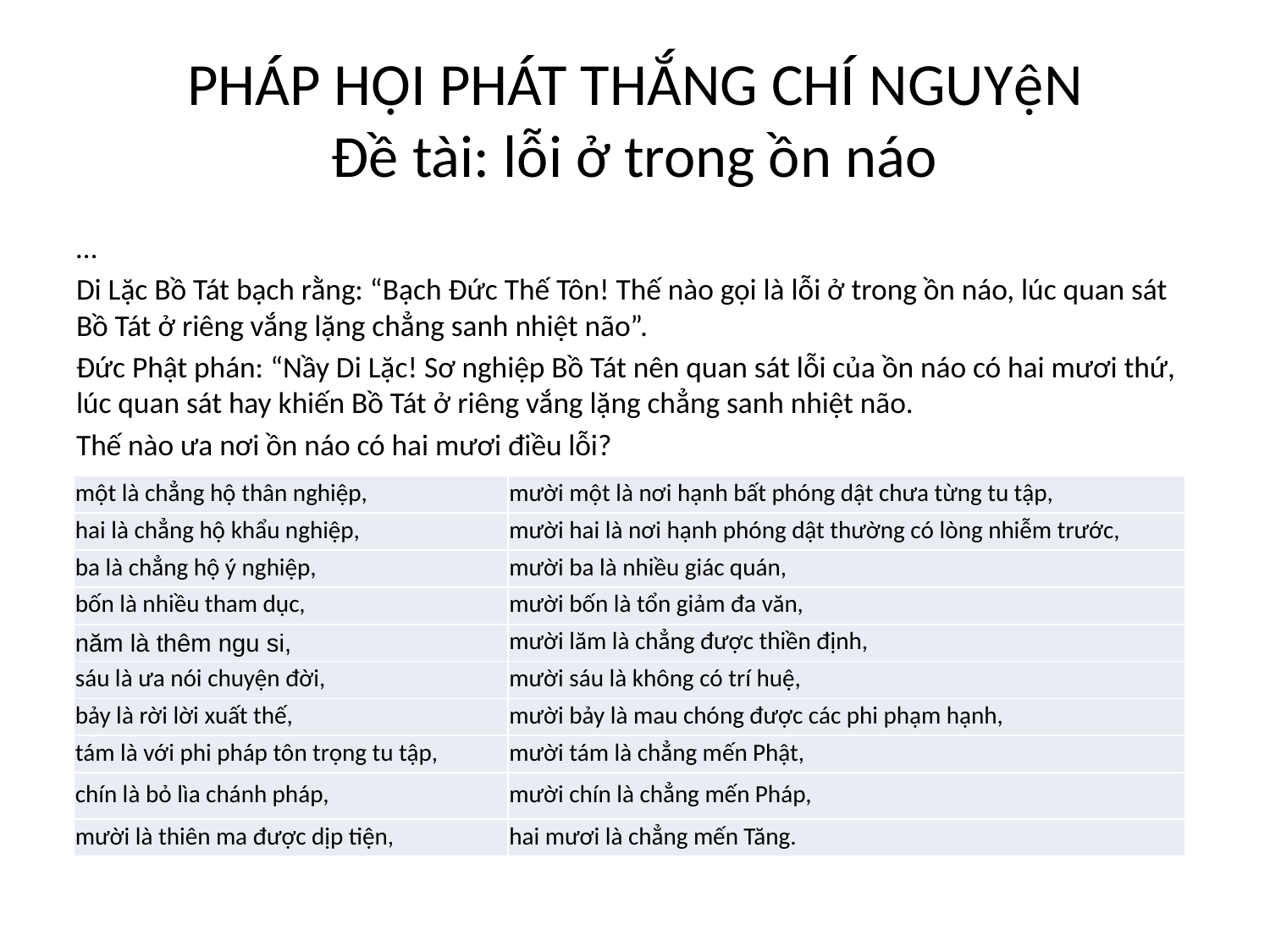

# PHÁP HỘI PHÁT THẮNG CHÍ NGUYệN Đề tài: lỗi ở trong ồn náo
…
Di Lặc Bồ Tát bạch rằng: “Bạch Đức Thế Tôn! Thế nào gọi là lỗi ở trong ồn náo, lúc quan sát Bồ Tát ở riêng vắng lặng chẳng sanh nhiệt não”.
Đức Phật phán: “Nầy Di Lặc! Sơ nghiệp Bồ Tát nên quan sát lỗi của ồn náo có hai mươi thứ, lúc quan sát hay khiến Bồ Tát ở riêng vắng lặng chẳng sanh nhiệt não.
Thế nào ưa nơi ồn náo có hai mươi điều lỗi?

| một là chẳng hộ thân nghiệp, | mười một là nơi hạnh bất phóng dật chưa từng tu tập, |
| --- | --- |
| hai là chẳng hộ khẩu nghiệp, | mười hai là nơi hạnh phóng dật thường có lòng nhiễm trước, |
| ba là chẳng hộ ý nghiệp, | mười ba là nhiều giác quán, |
| bốn là nhiều tham dục, | mười bốn là tổn giảm đa văn, |
| năm là thêm ngu si, | mười lăm là chẳng được thiền định, |
| sáu là ưa nói chuyện đời, | mười sáu là không có trí huệ, |
| bảy là rời lời xuất thế, | mười bảy là mau chóng được các phi phạm hạnh, |
| tám là với phi pháp tôn trọng tu tập, | mười tám là chẳng mến Phật, |
| chín là bỏ lìa chánh pháp, | mười chín là chẳng mến Pháp, |
| mười là thiên ma được dịp tiện, | hai mươi là chẳng mến Tăng. |